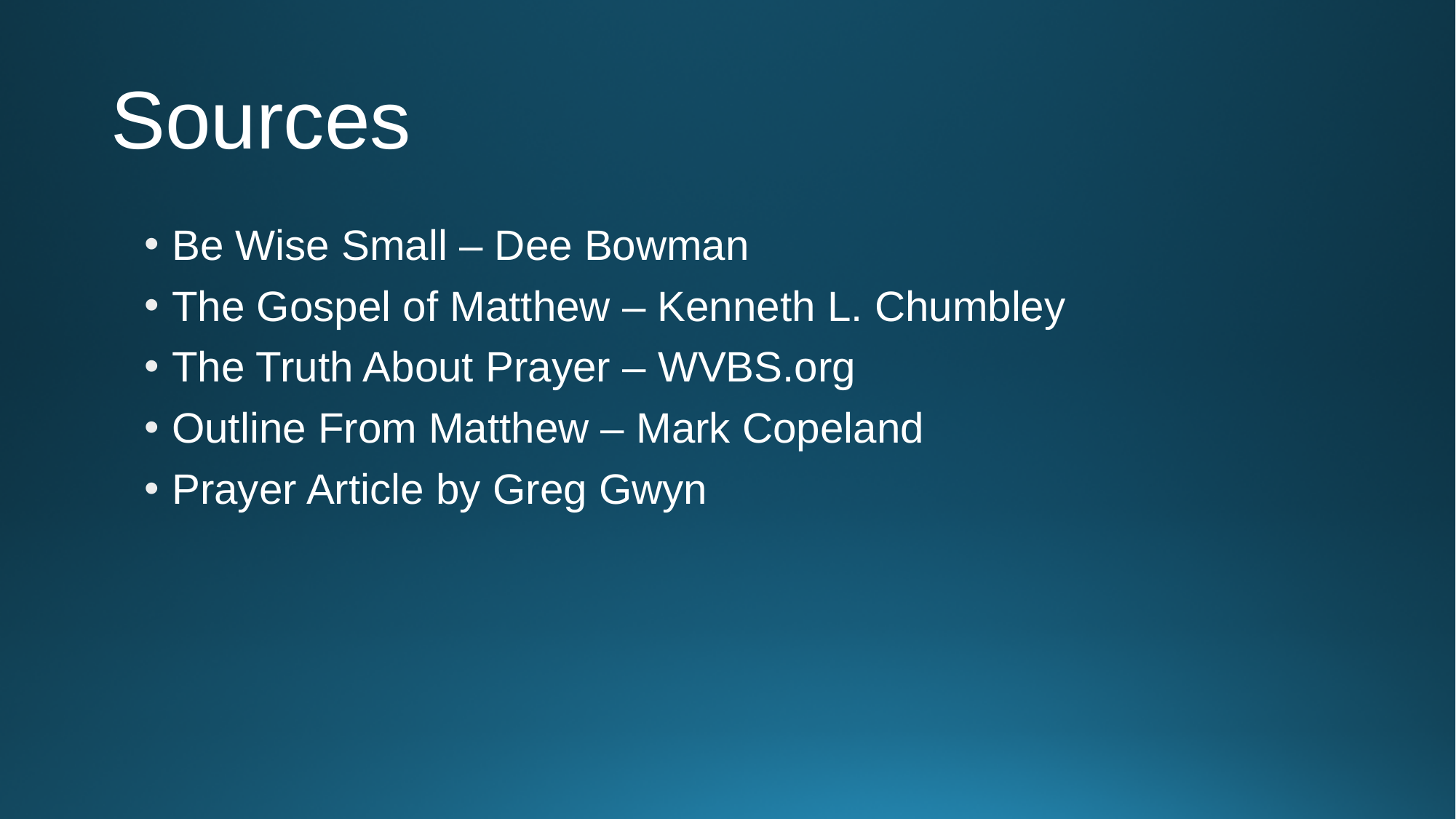

# Sources
Be Wise Small – Dee Bowman
The Gospel of Matthew – Kenneth L. Chumbley
The Truth About Prayer – WVBS.org
Outline From Matthew – Mark Copeland
Prayer Article by Greg Gwyn